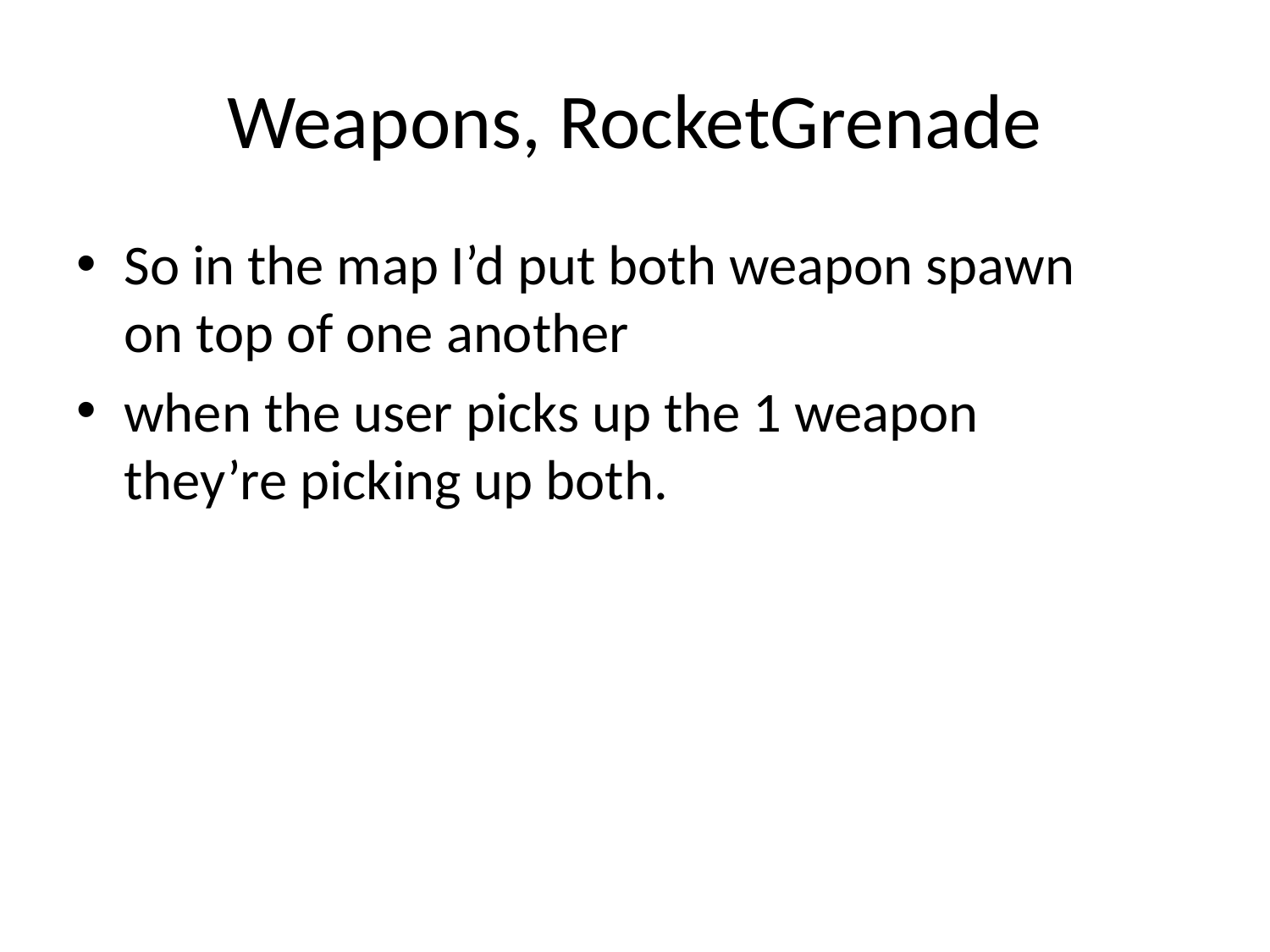

# Weapons, RocketGrenade
So in the map I’d put both weapon spawn on top of one another
when the user picks up the 1 weapon they’re picking up both.